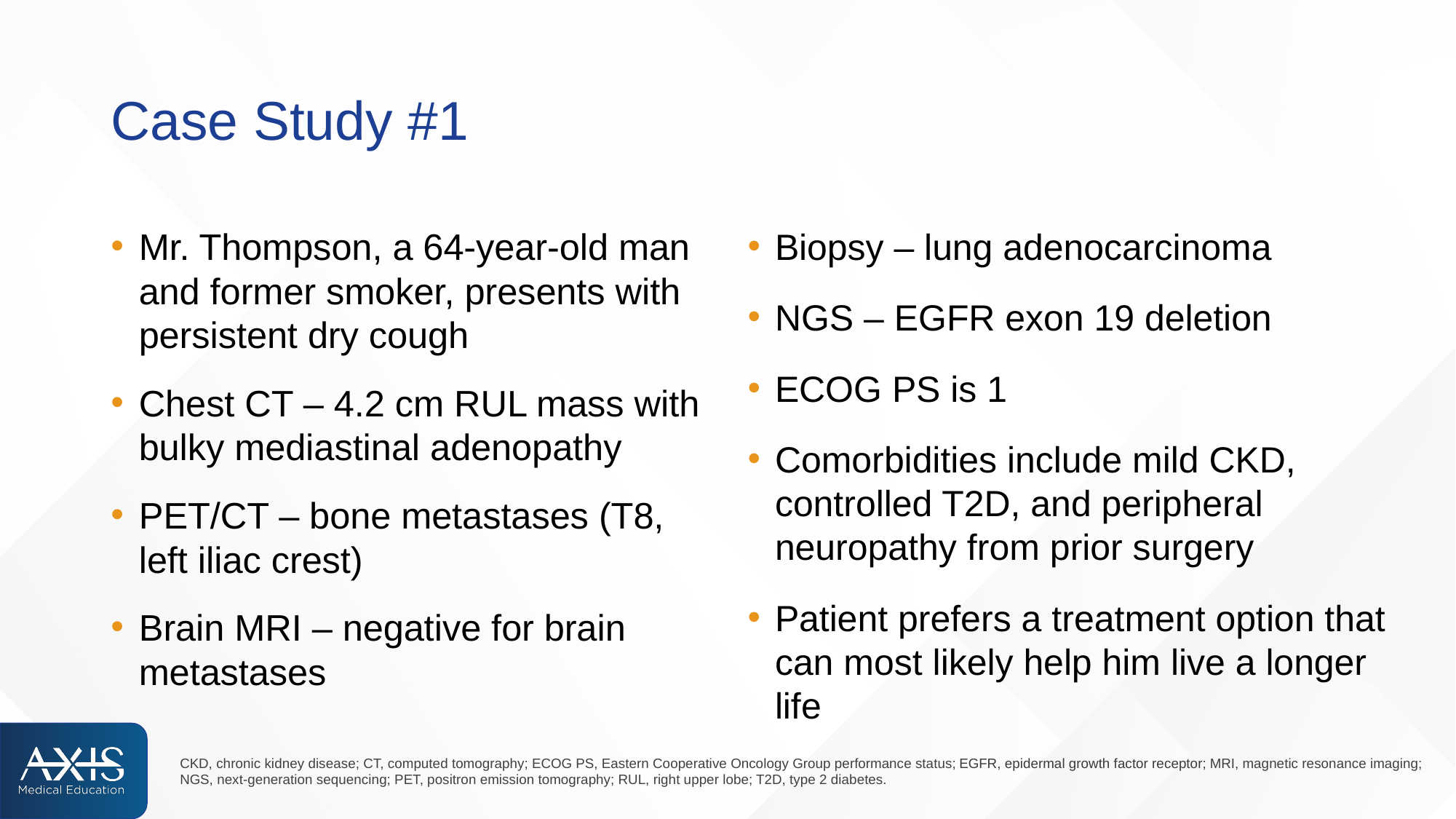

# Case Study #1
Biopsy – lung adenocarcinoma
NGS – EGFR exon 19 deletion
ECOG PS is 1
Comorbidities include mild CKD, controlled T2D, and peripheral neuropathy from prior surgery
Patient prefers a treatment option that can most likely help him live a longer life

Mr. Thompson, a 64-year-old man and former smoker, presents with persistent dry cough
Chest CT – 4.2 cm RUL mass with bulky mediastinal adenopathy
PET/CT – bone metastases (T8, left iliac crest)
Brain MRI – negative for brain metastases

CKD, chronic kidney disease; CT, computed tomography; ECOG PS, Eastern Cooperative Oncology Group performance status; EGFR, epidermal growth factor receptor; MRI, magnetic resonance imaging; NGS, next-generation sequencing; PET, positron emission tomography; RUL, right upper lobe; T2D, type 2 diabetes.